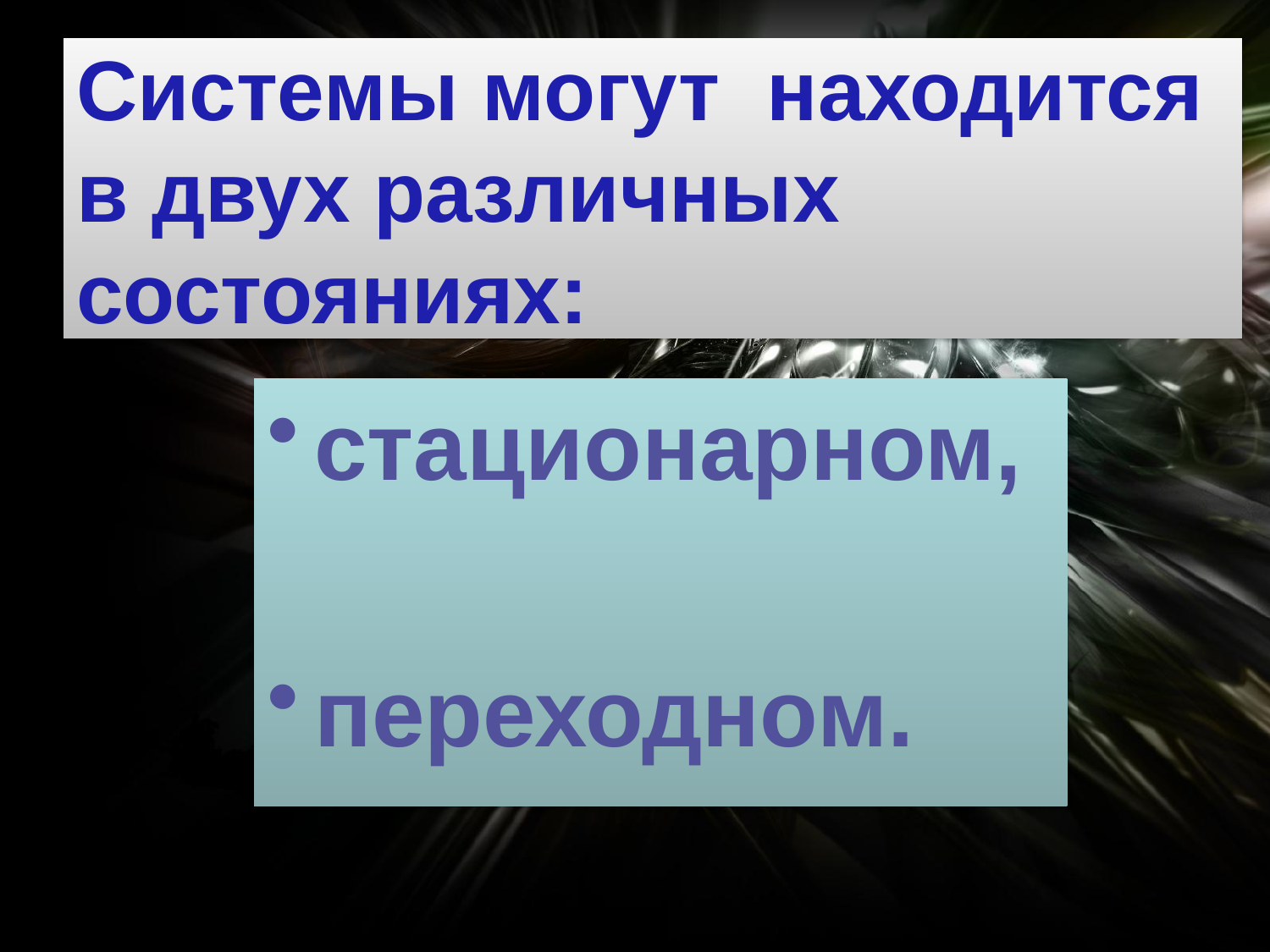

# Системы могут  находится в двух различных состояниях:
стационарном,

переходном.